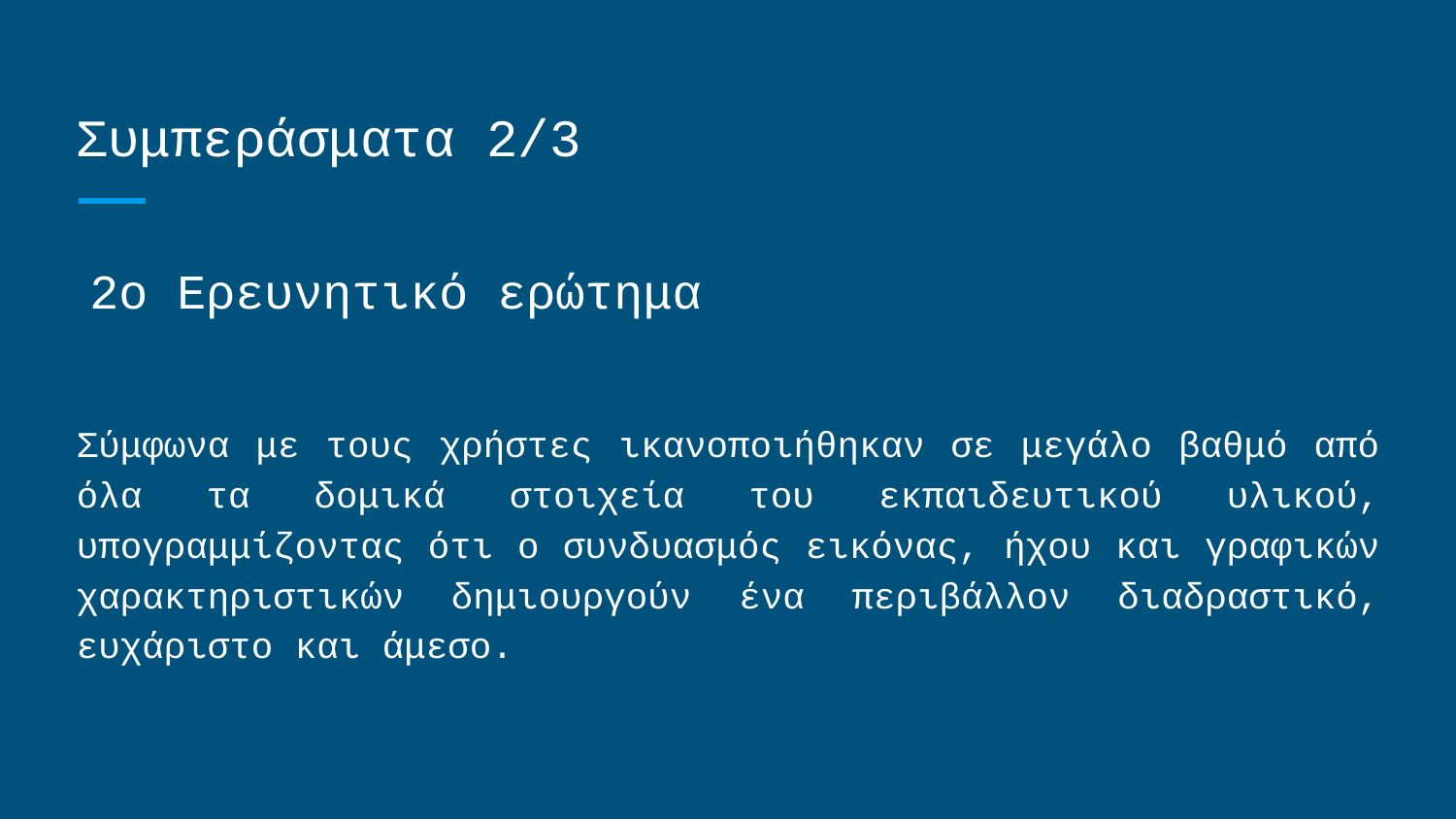

# Συμπεράσματα 2/3
2ο Ερευνητικό ερώτημα
Σύμφωνα με τους χρήστες ικανοποιήθηκαν σε μεγάλο βαθμό από όλα τα δομικά στοιχεία του εκπαιδευτικού υλικού, υπογραμμίζοντας ότι ο συνδυασμός εικόνας, ήχου και γραφικών χαρακτηριστικών δημιουργούν ένα περιβάλλον διαδραστικό, ευχάριστο και άμεσο.